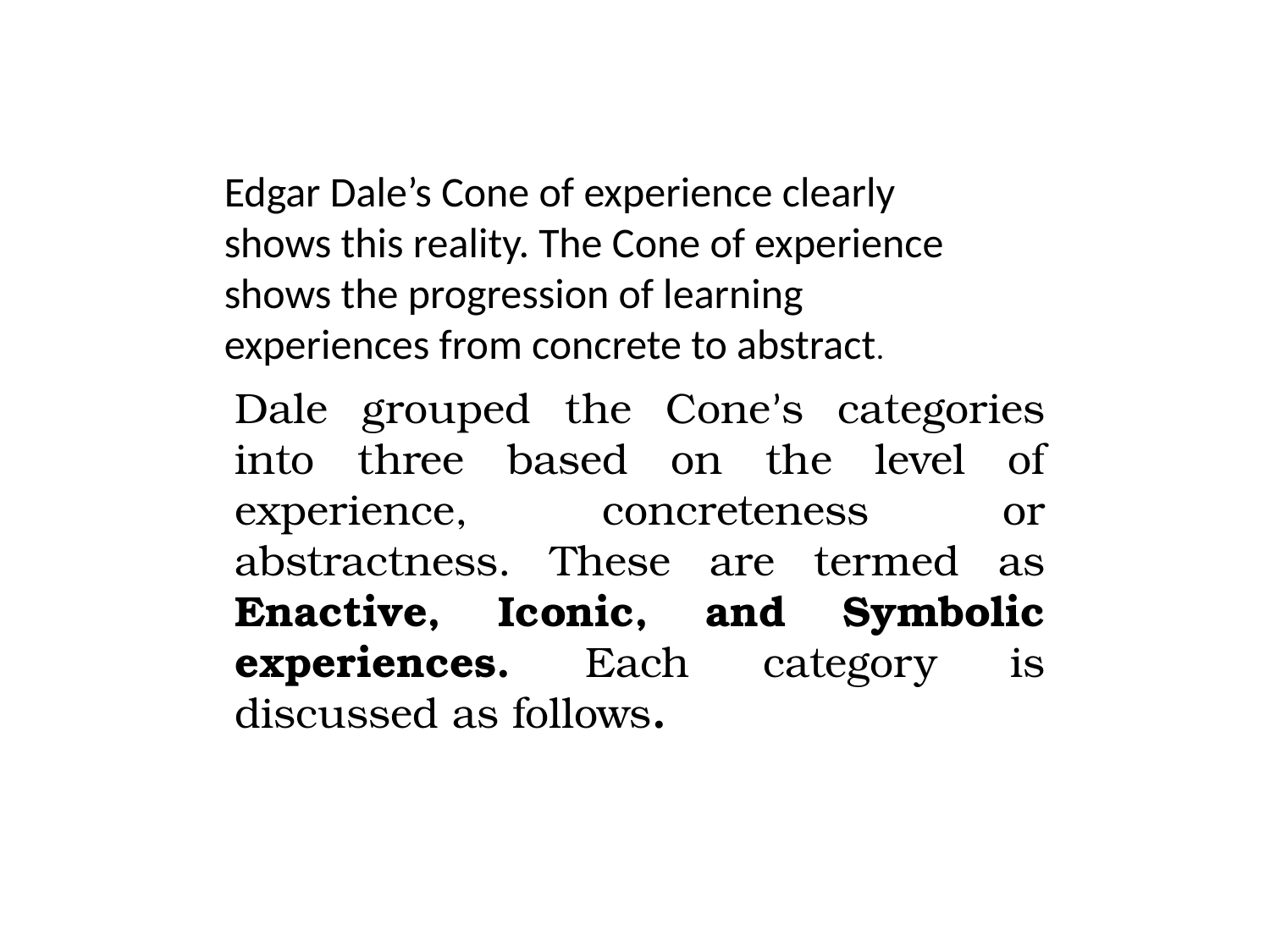

Edgar Dale’s Cone of experience clearly shows this reality. The Cone of experience shows the progression of learning experiences from concrete to abstract.

Dale grouped the Cone’s categories into three based on the level of experience, concreteness or abstractness. These are termed as Enactive, Iconic, and Symbolic experiences. Each category is discussed as follows.